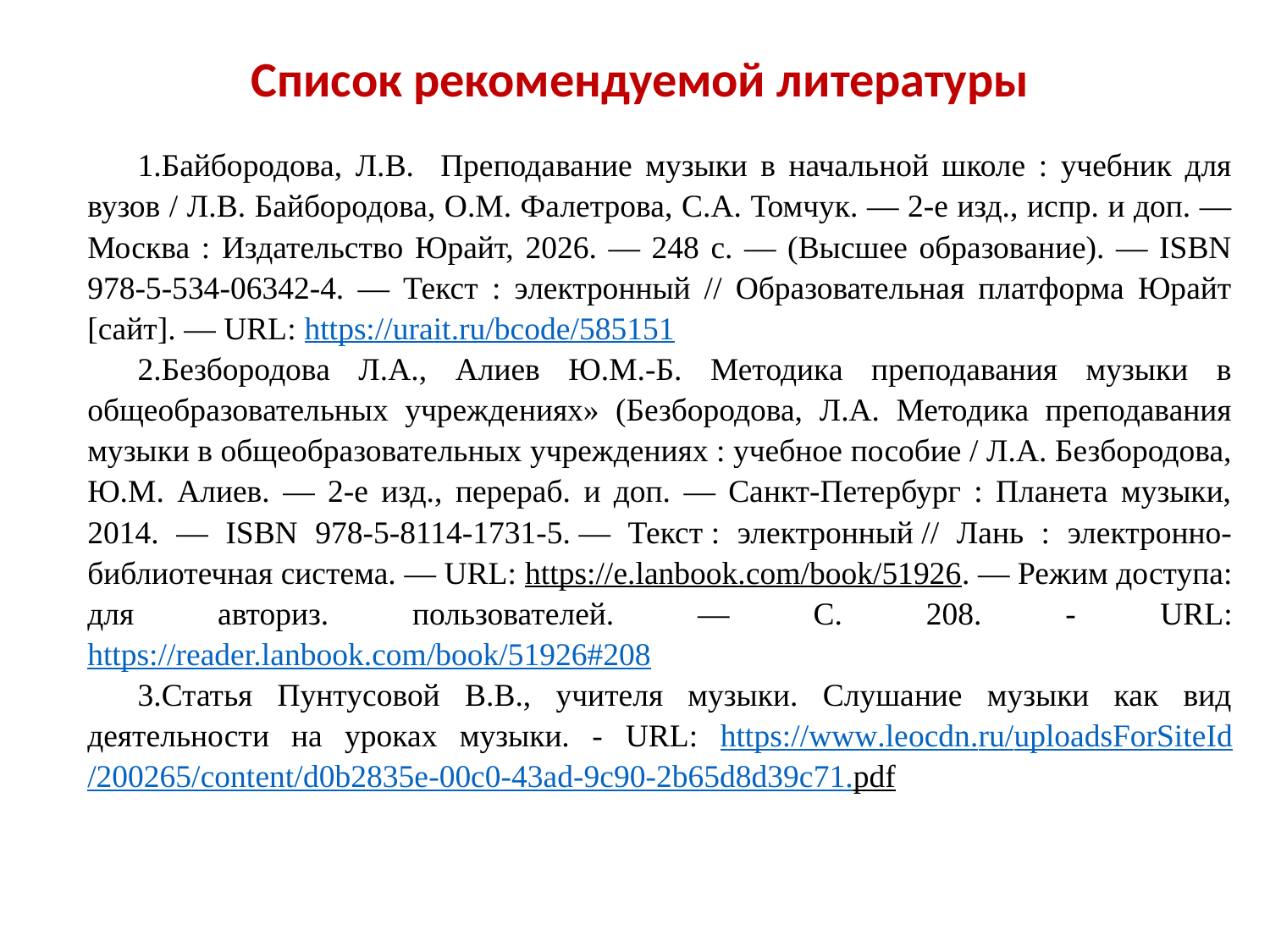

# Список рекомендуемой литературы
Байбородова, Л.В.  Преподавание музыки в начальной школе : учебник для вузов / Л.В. Байбородова, О.М. Фалетрова, С.А. Томчук. — 2-е изд., испр. и доп. — Москва : Издательство Юрайт, 2026. — 248 с. — (Высшее образование). — ISBN 978-5-534-06342-4. — Текст : электронный // Образовательная платформа Юрайт [сайт]. — URL: https://urait.ru/bcode/585151
Безбородова Л.А., Алиев Ю.М.-Б. Методика преподавания музыки в общеобразовательных учреждениях» (Безбородова, Л.А. Методика преподавания музыки в общеобразовательных учреждениях : учебное пособие / Л.А. Безбородова, Ю.М. Алиев. — 2-е изд., перераб. и доп. — Санкт-Петербург : Планета музыки, 2014. — ISBN 978-5-8114-1731-5. — Текст : электронный // Лань : электронно-библиотечная система. — URL: https://e.lanbook.com/book/51926. — Режим доступа: для авториз. пользователей. — С. 208. - URL: https://reader.lanbook.com/book/51926#208
Статья Пунтусовой В.В., учителя музыки. Слушание музыки как вид деятельности на уроках музыки. - URL: https://www.leocdn.ru/uploadsForSiteId/200265/content/d0b2835e-00c0-43ad-9c90-2b65d8d39c71.pdf